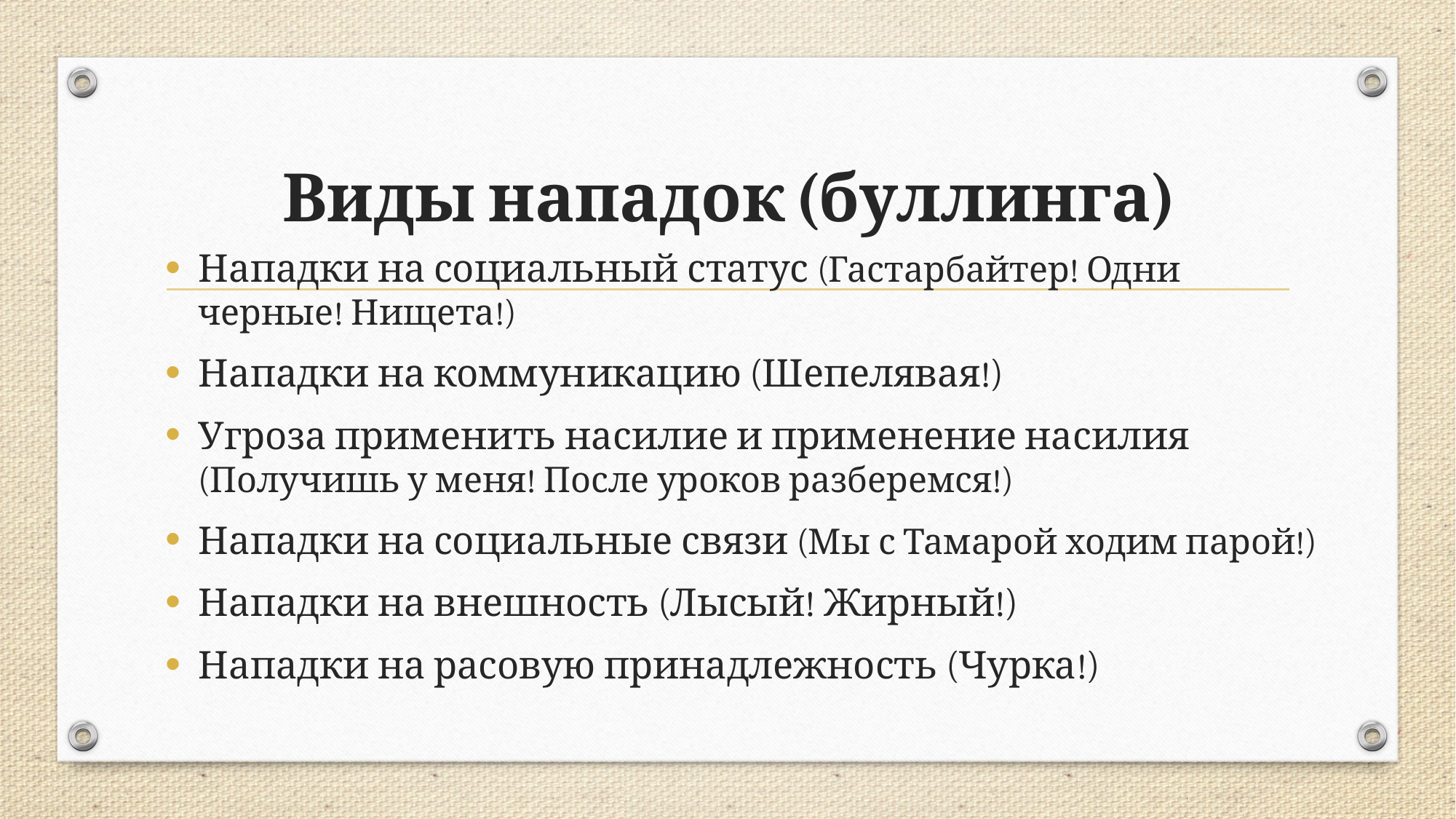

# Виды нападок (буллинга)
Нападки на социальный статус (Гастарбайтер! Одни черные! Нищета!)
Нападки на коммуникацию (Шепелявая!)
Угроза применить насилие и применение насилия (Получишь у меня! После уроков разберемся!)
Нападки на социальные связи (Мы с Тамарой ходим парой!)
Нападки на внешность (Лысый! Жирный!)
Нападки на расовую принадлежность (Чурка!)